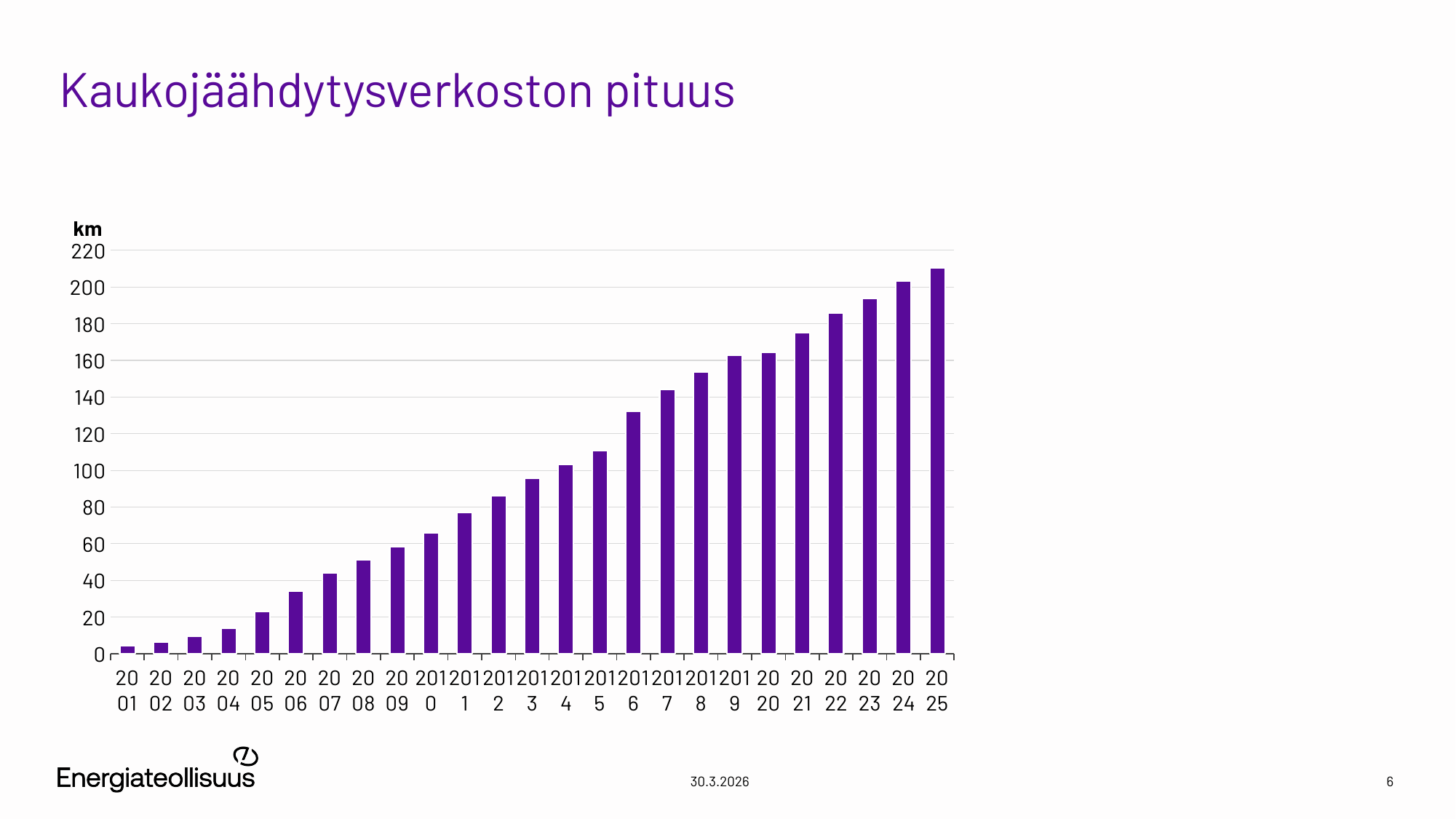

# Kaukojäähdytysverkoston pituus

### Chart

| Category |  |
|---|---|
| 2001 | 4.3 |
| 2002 | 6.4 |
| 2003 | 9.4 |
| 2004 | 14.1 |
| 2005 | 23.2 |
| 2006 | 34.1 |
| 2007 | 44.2 |
| 2008 | 51.2 |
| 2009 | 58.3 |
| 2010 | 66.0 |
| 2011 | 76.9 |
| 2012 | 86.1 |
| 2013 | 95.69999999999999 |
| 2014 | 103.4 |
| 2015 | 110.702 |
| 2016 | 132.4 |
| 2017 | 144.1 |
| 2018 | 153.5 |
| 2019 | 162.92500000000004 |
| 2020 | 164.52700000000002 |
| 2021 | 175.079 |
| 2022 | 185.9 |
| 2023 | 193.73100000000002 |
| 2024 | 203.3 |
| 2025 | 210.3 |
6
30.3.2026